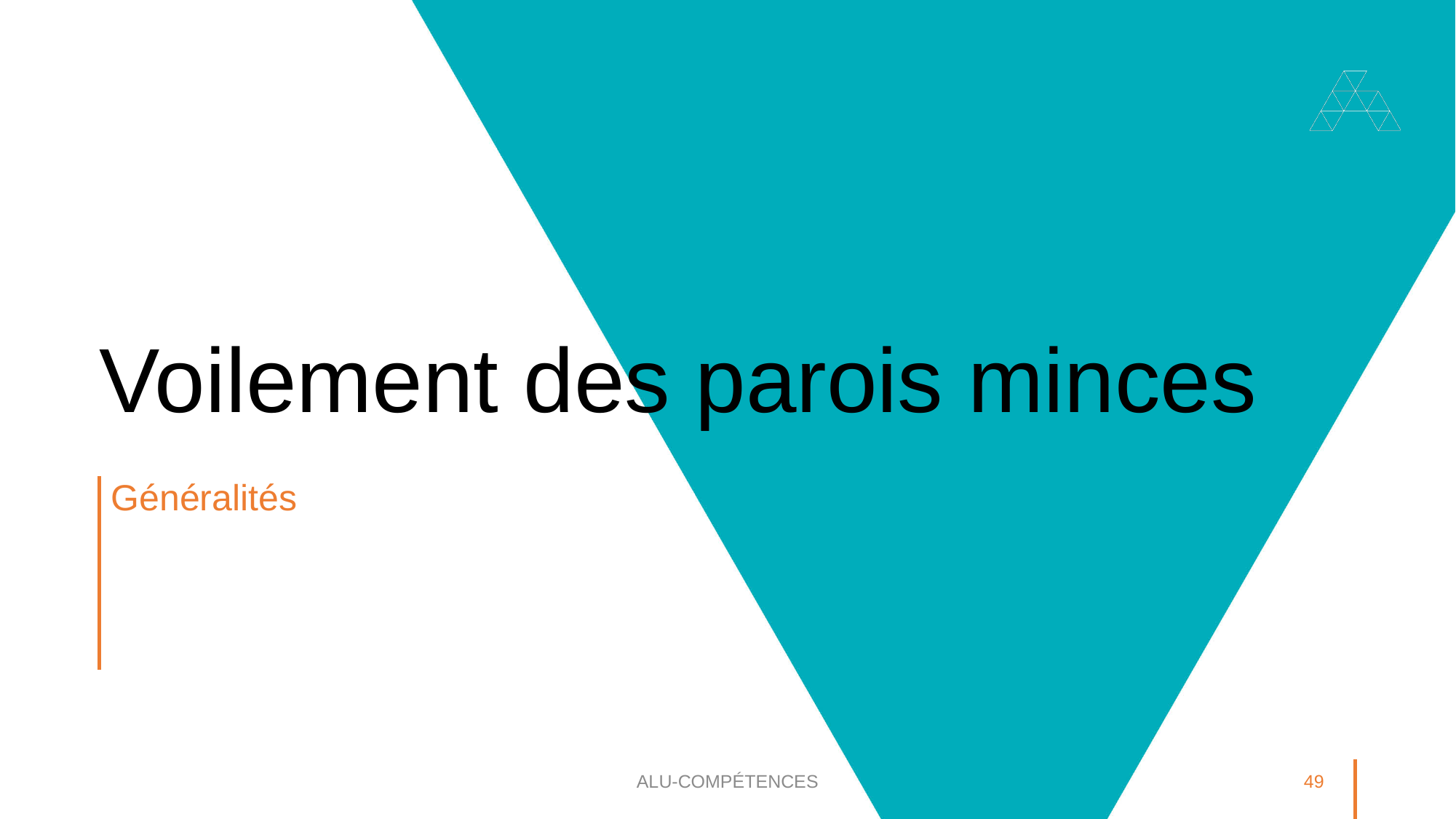

# Voilement des parois minces
Généralités
ALU-COMPÉTENCES
49